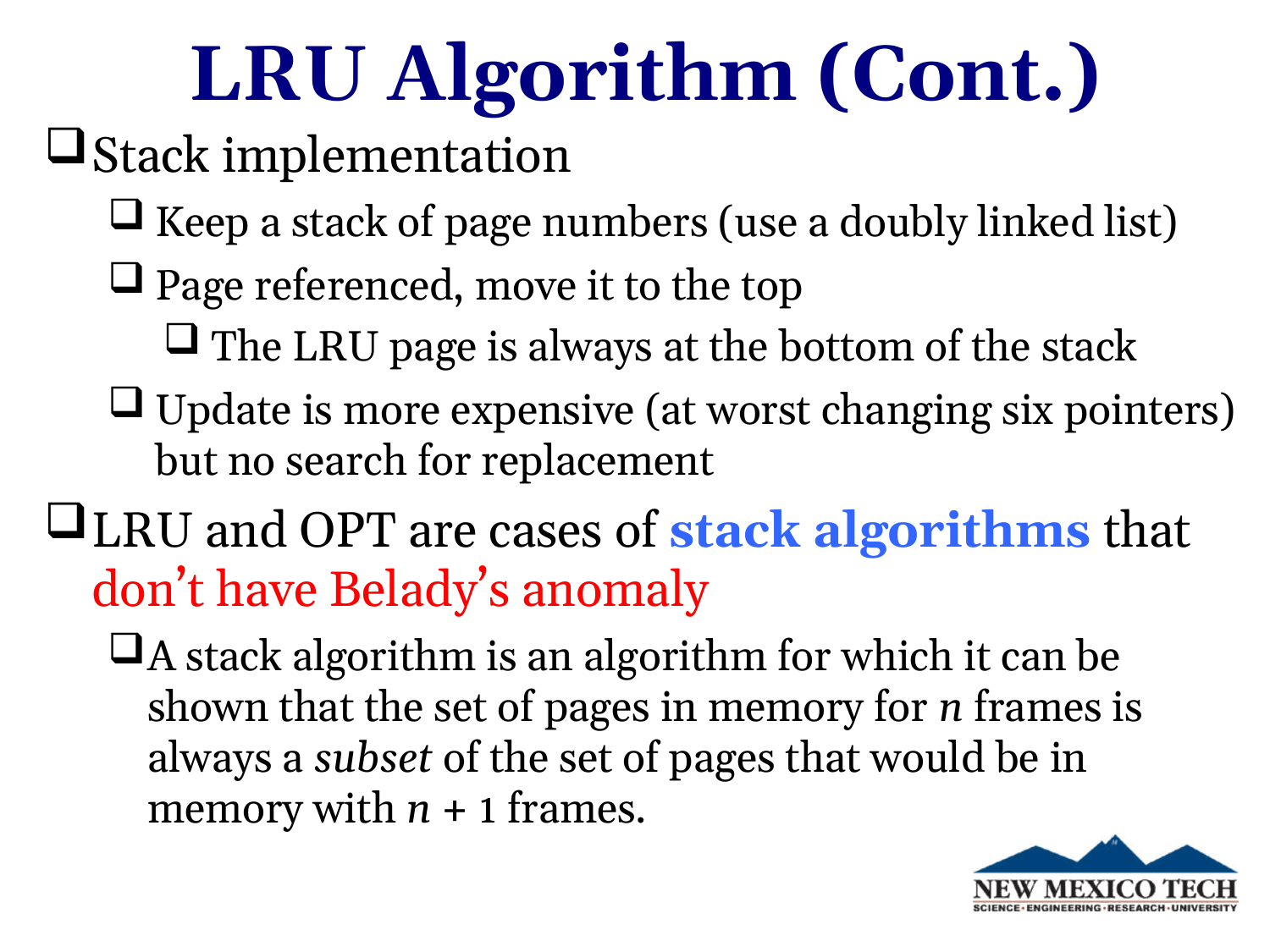

# LRU Algorithm (Cont.)
Stack implementation
Keep a stack of page numbers (use a doubly linked list)
Page referenced, move it to the top
The LRU page is always at the bottom of the stack
Update is more expensive (at worst changing six pointers) but no search for replacement
LRU and OPT are cases of stack algorithms that don’t have Belady’s anomaly
A stack algorithm is an algorithm for which it can be shown that the set of pages in memory for n frames is always a subset of the set of pages that would be in memory with n + 1 frames.